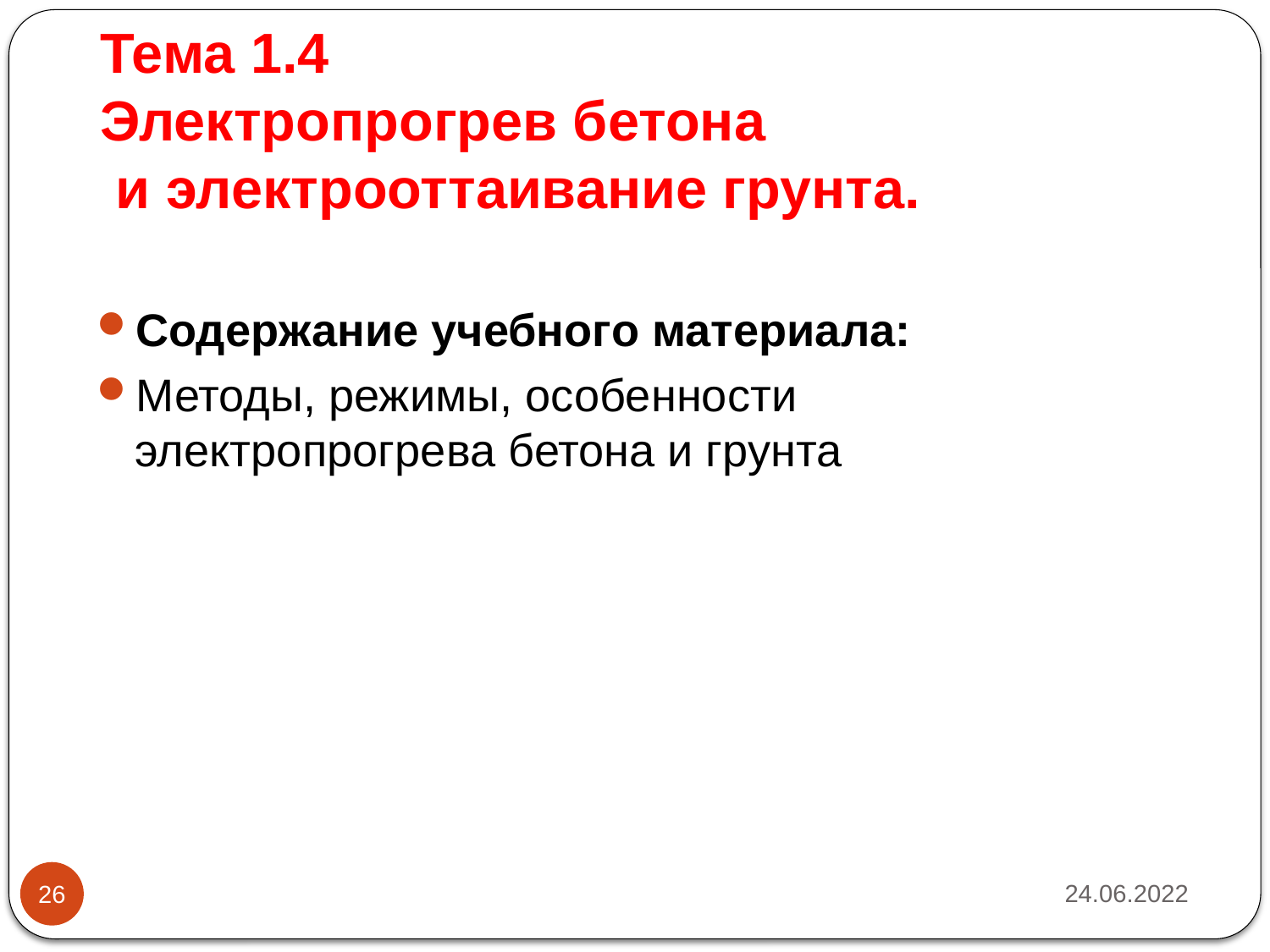

# Тема 1.4 Электропрогрев бетона и электрооттаивание грунта.
Содержание учебного материала:
Методы, режимы, особенности электропрогрева бетона и грунта

24.06.2022
26